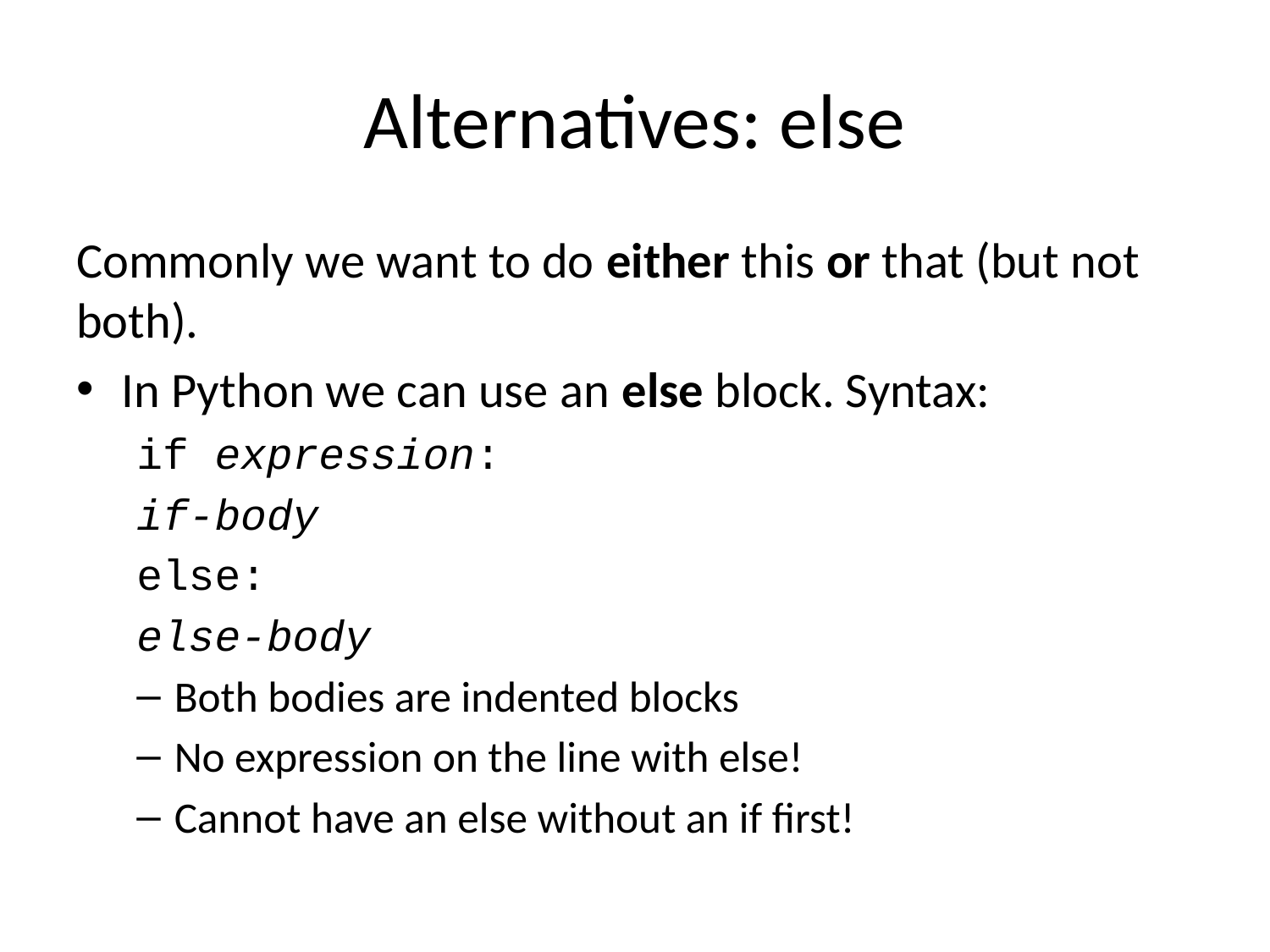

# Alternatives: else
Commonly we want to do either this or that (but not both).
In Python we can use an else block. Syntax:
if expression:
	if-body
else:
	else-body
Both bodies are indented blocks
No expression on the line with else!
Cannot have an else without an if first!